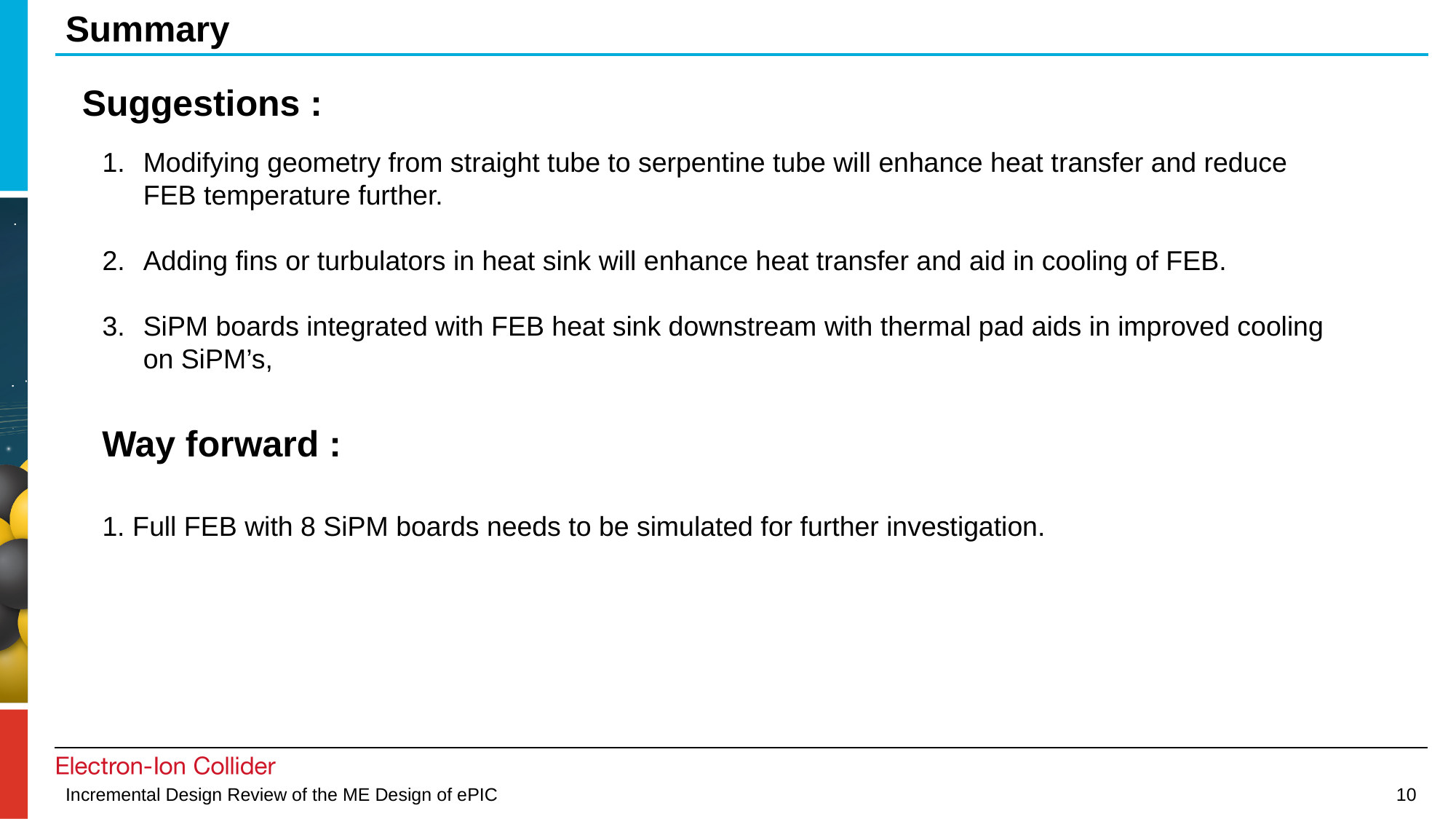

# Summary
Suggestions :
Modifying geometry from straight tube to serpentine tube will enhance heat transfer and reduce FEB temperature further.

Adding fins or turbulators in heat sink will enhance heat transfer and aid in cooling of FEB.

SiPM boards integrated with FEB heat sink downstream with thermal pad aids in improved cooling on SiPM’s,

Way forward :
1. Full FEB with 8 SiPM boards needs to be simulated for further investigation.
10
Incremental Design Review of the ME Design of ePIC